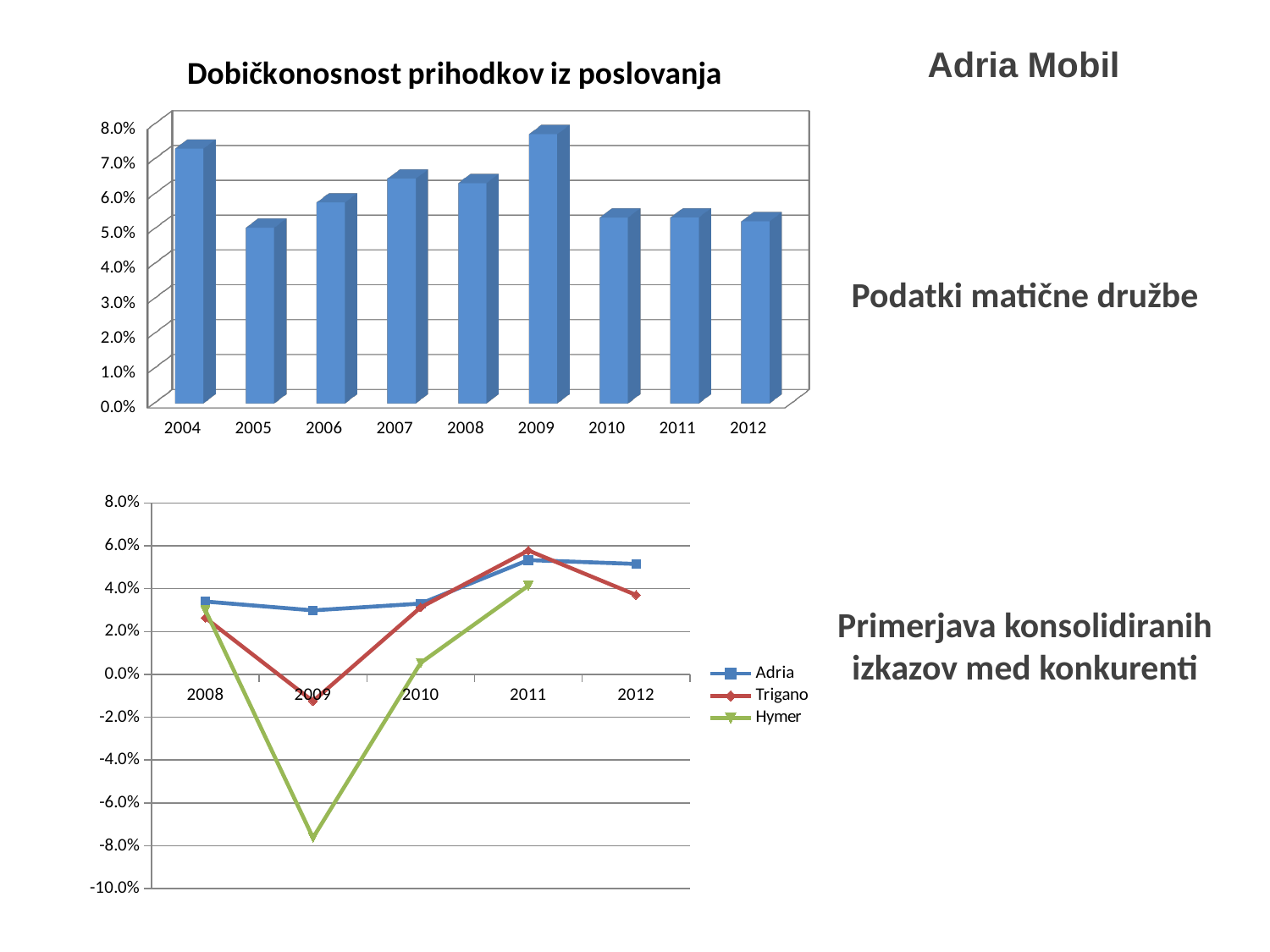

[unsupported chart]

Adria Mobil
#

Podatki matične družbe

### Chart

| Category | Adria | Trigano | Hymer |
|---|---|---|---|
| 2008 | 0.034001243964884215 | 0.02642480950950483 | 0.03003121674428795 |
| 2009 | 0.029872026259661406 | -0.012518135105949886 | -0.07622165962056471 |
| 2010 | 0.03304630635528188 | 0.03131118823524357 | 0.005410911309106761 |
| 2011 | 0.053364022308211995 | 0.057810668425423324 | 0.0414012055687839 |
| 2012 | 0.051551442602158146 | 0.03708296523235616 | None |
Primerjava konsolidiranih izkazov med konkurenti